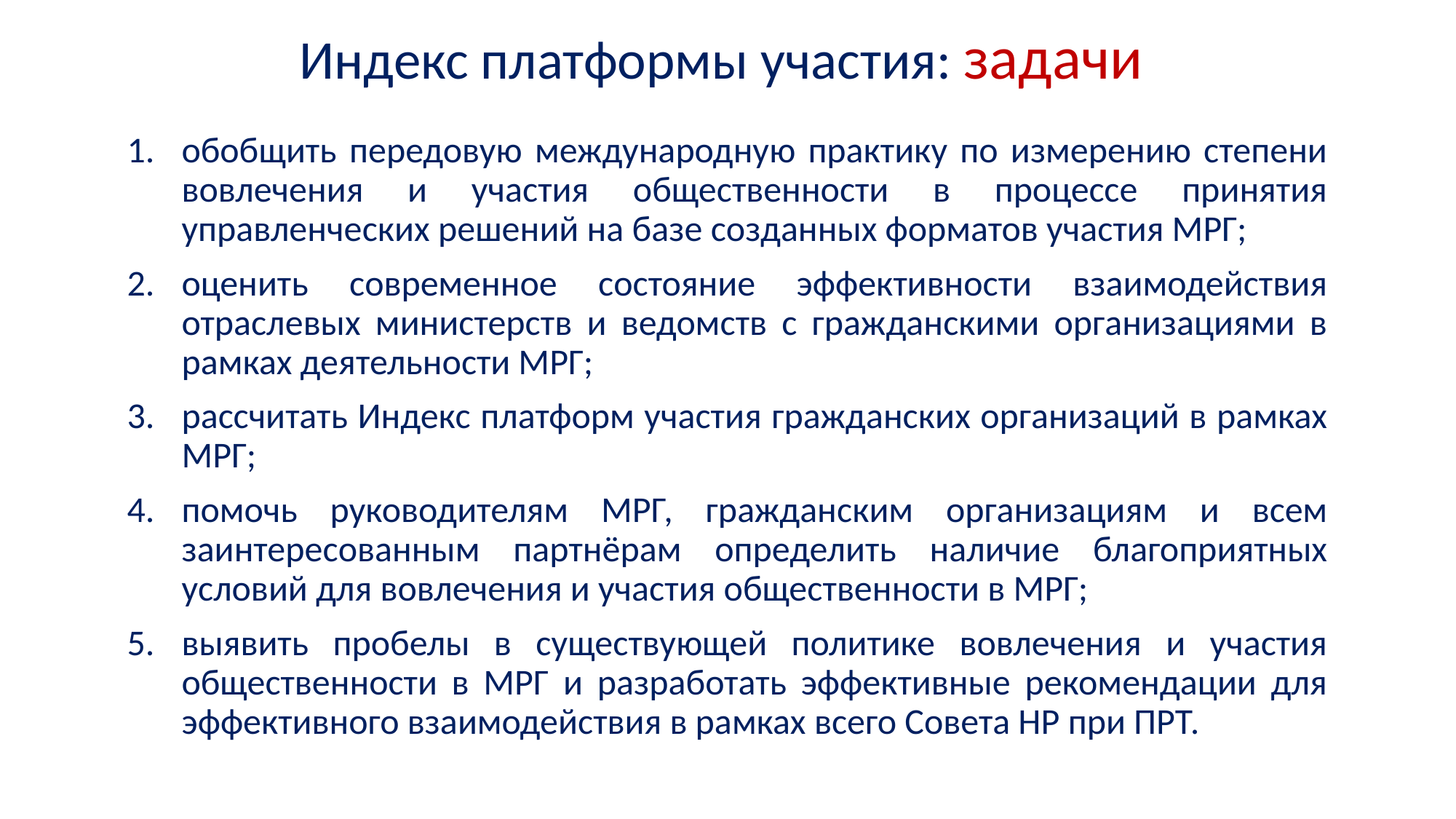

# Индекс платформы участия: задачи
обобщить передовую международную практику по измерению степени вовлечения и участия общественности в процессе принятия управленческих решений на базе созданных форматов участия МРГ;
оценить современное состояние эффективности взаимодействия отраслевых министерств и ведомств с гражданскими организациями в рамках деятельности МРГ;
рассчитать Индекс платформ участия гражданских организаций в рамках МРГ;
помочь руководителям МРГ, гражданским организациям и всем заинтересованным партнёрам определить наличие благоприятных условий для вовлечения и участия общественности в МРГ;
выявить пробелы в существующей политике вовлечения и участия общественности в МРГ и разработать эффективные рекомендации для эффективного взаимодействия в рамках всего Совета НР при ПРТ.